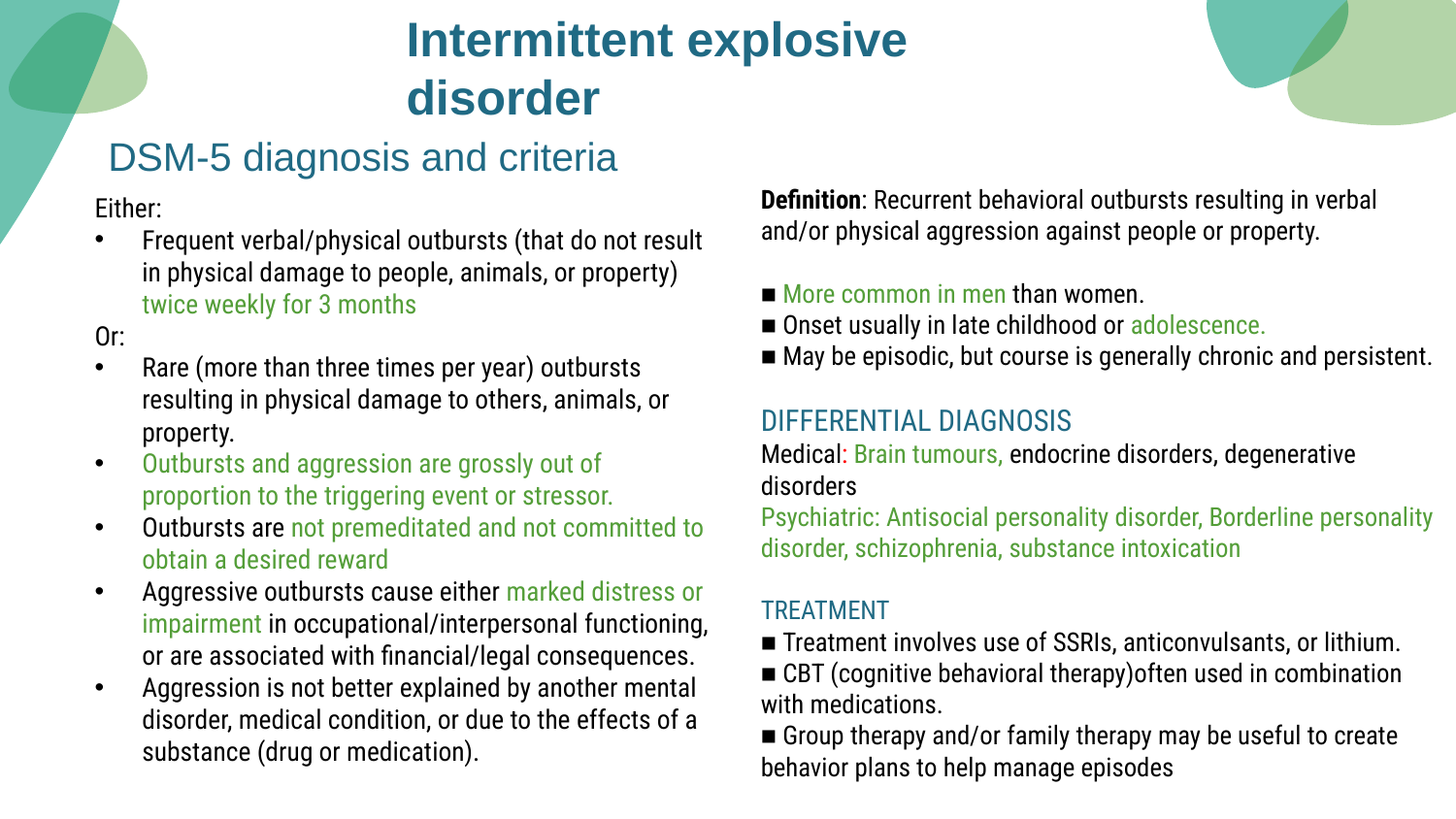

# Intermittent explosive disorder
DSM-5 diagnosis and criteria
Either:
Frequent verbal/physical outbursts (that do not result in physical damage to people, animals, or property) twice weekly for 3 months
Or:
Rare (more than three times per year) outbursts resulting in physical damage to others, animals, or property.
Outbursts and aggression are grossly out of proportion to the triggering event or stressor.
Outbursts are not premeditated and not committed to obtain a desired reward
Aggressive outbursts cause either marked distress or impairment in occupational/interpersonal functioning, or are associated with financial/legal consequences.
Aggression is not better explained by another mental disorder, medical condition, or due to the effects of a substance (drug or medication).
Definition: Recurrent behavioral outbursts resulting in verbal and/or physical aggression against people or property.

■ More common in men than women.
■ Onset usually in late childhood or adolescence.
■ May be episodic, but course is generally chronic and persistent.

DIFFERENTIAL DIAGNOSIS
Medical: Brain tumours, endocrine disorders, degenerative disorders
Psychiatric: Antisocial personality disorder, Borderline personality disorder, schizophrenia, substance intoxication

TREATMENT
■ Treatment involves use of SSRIs, anticonvulsants, or lithium.
■ CBT (cognitive behavioral therapy)often used in combination with medications.
■ Group therapy and/or family therapy may be useful to create behavior plans to help manage episodes